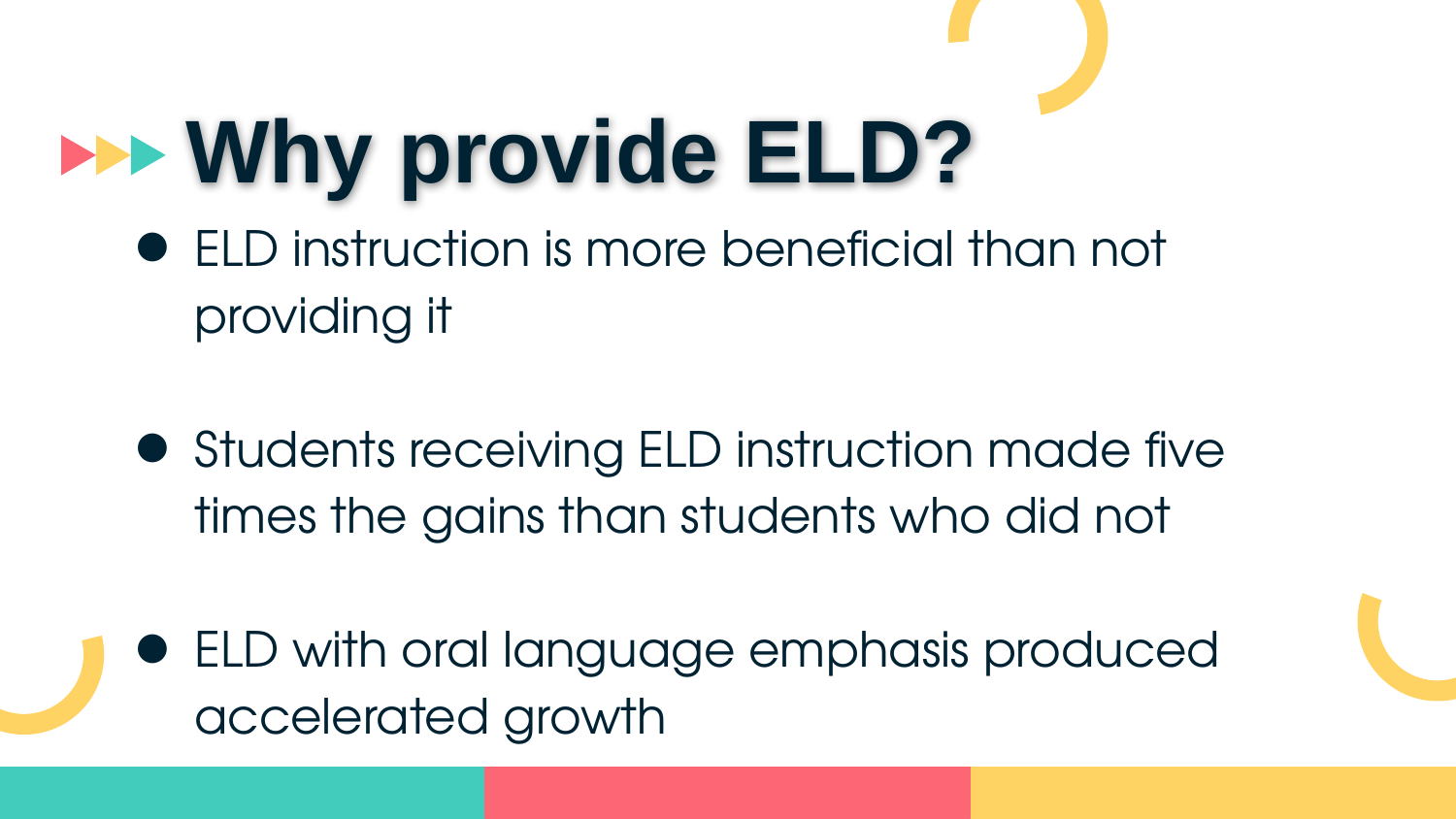

# Why provide ELD?
ELD instruction is more beneficial than not providing it

Students receiving ELD instruction made five times the gains than students who did not

ELD with oral language emphasis produced accelerated growth